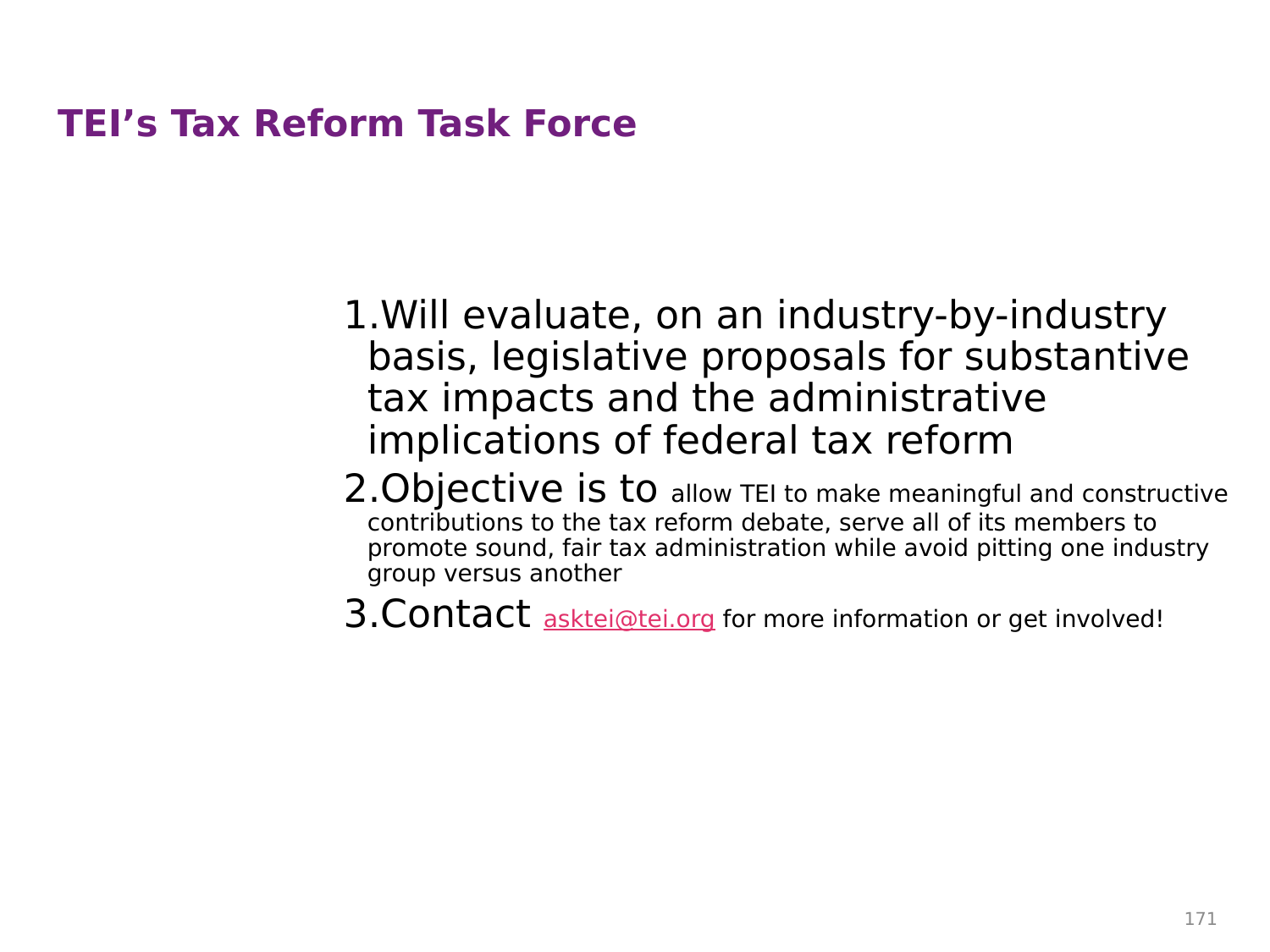

# TEI’s Tax Reform Task Force
Will evaluate, on an industry-by-industry basis, legislative proposals for substantive tax impacts and the administrative implications of federal tax reform
Objective is to allow TEI to make meaningful and constructive contributions to the tax reform debate, serve all of its members to promote sound, fair tax administration while avoid pitting one industry group versus another
Contact asktei@tei.org for more information or get involved!
171